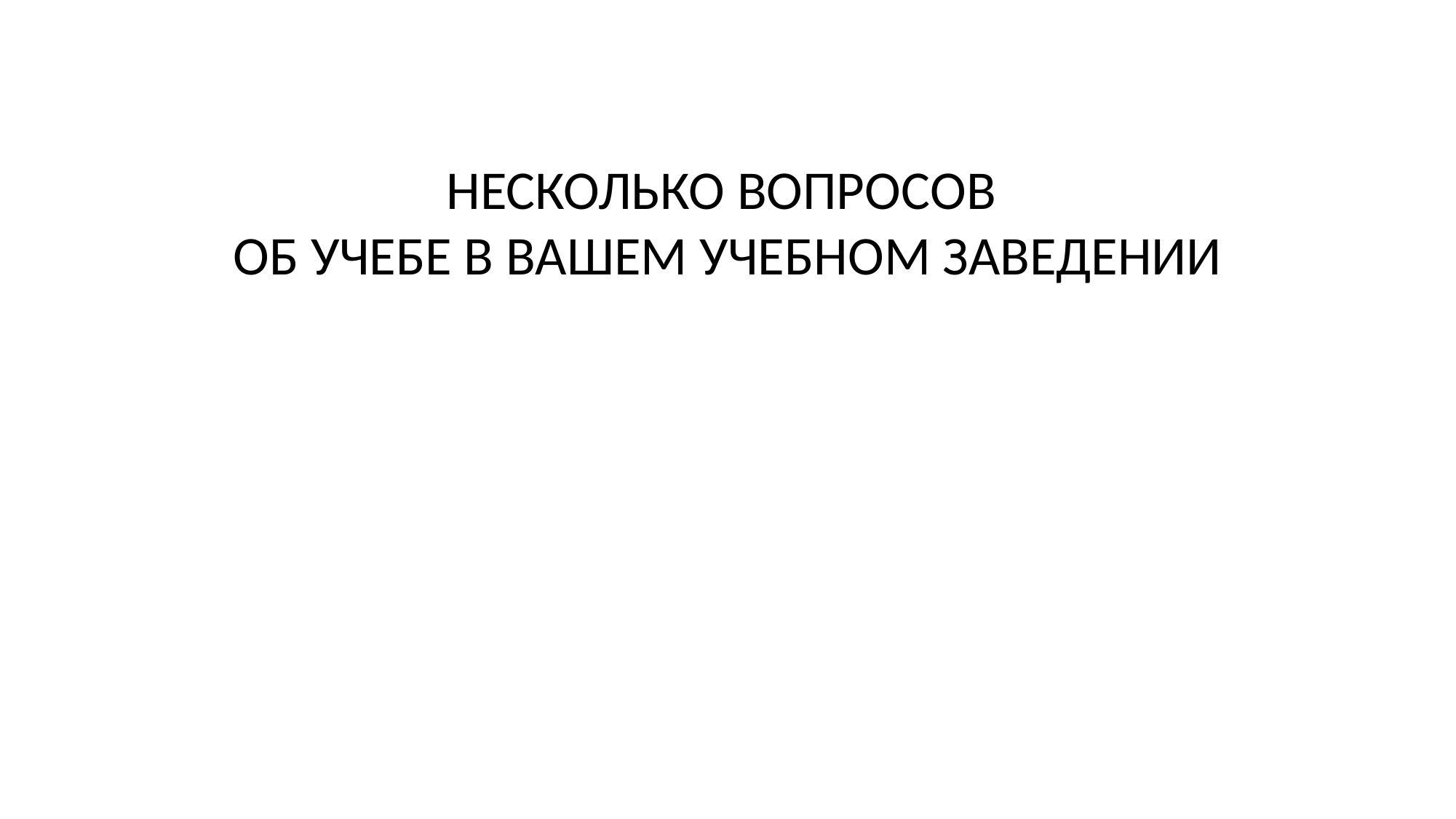

НЕСКОЛЬКО ВОПРОСОВ
ОБ УЧЕБЕ В ВАШЕМ УЧЕБНОМ ЗАВЕДЕНИИ